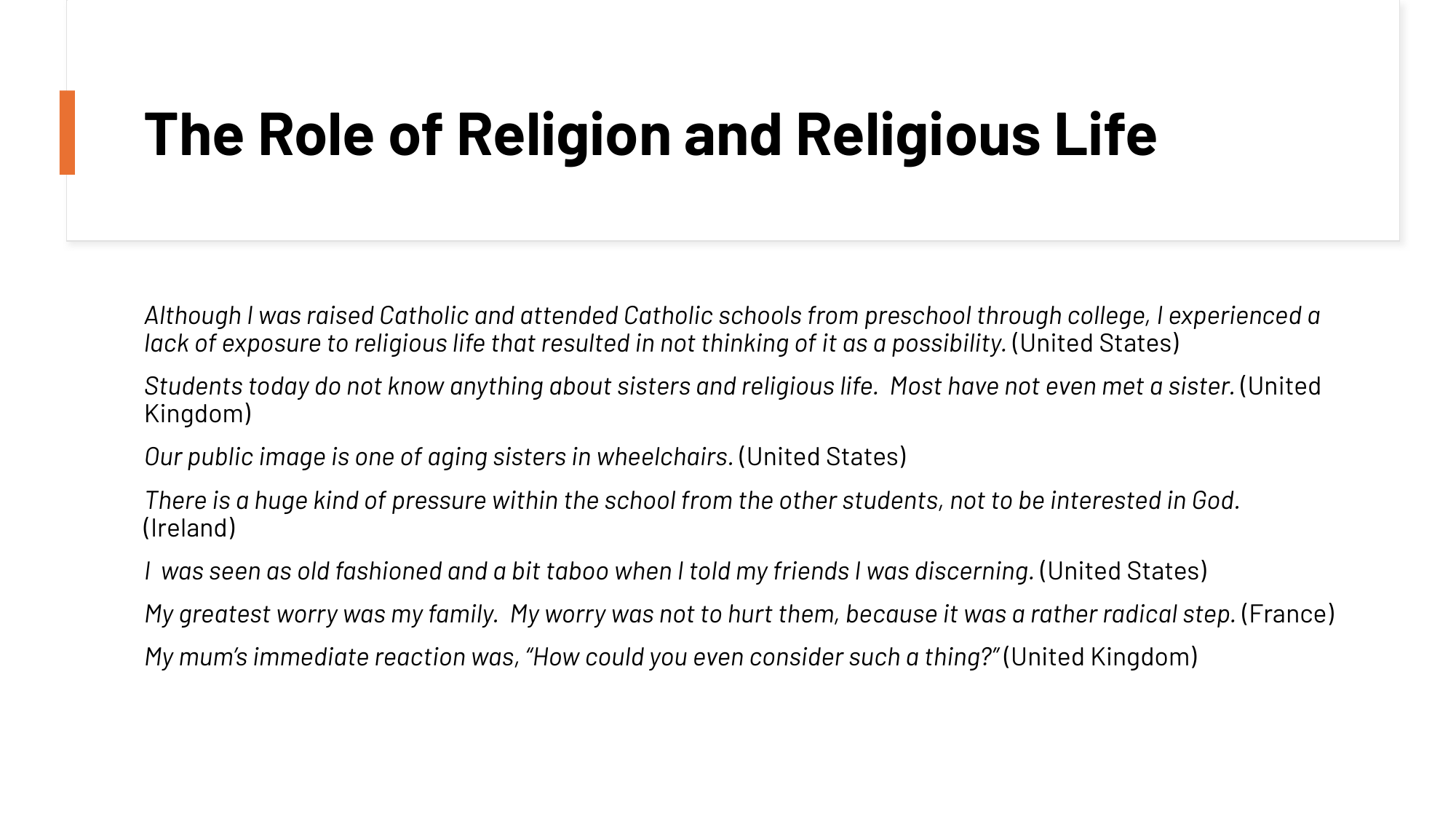

# The Role of Religion and Religious Life

Although I was raised Catholic and attended Catholic schools from preschool through college, I experienced a lack of exposure to religious life that resulted in not thinking of it as a possibility. (United States)
Students today do not know anything about sisters and religious life.  Most have not even met a sister. (United Kingdom)
Our public image is one of aging sisters in wheelchairs. (United States)
There is a huge kind of pressure within the school from the other students, not to be interested in God. (Ireland)
I  was seen as old fashioned and a bit taboo when I told my friends I was discerning. (United States)
My greatest worry was my family.  My worry was not to hurt them, because it was a rather radical step. (France)
My mum’s immediate reaction was, “How could you even consider such a thing?” (United Kingdom)